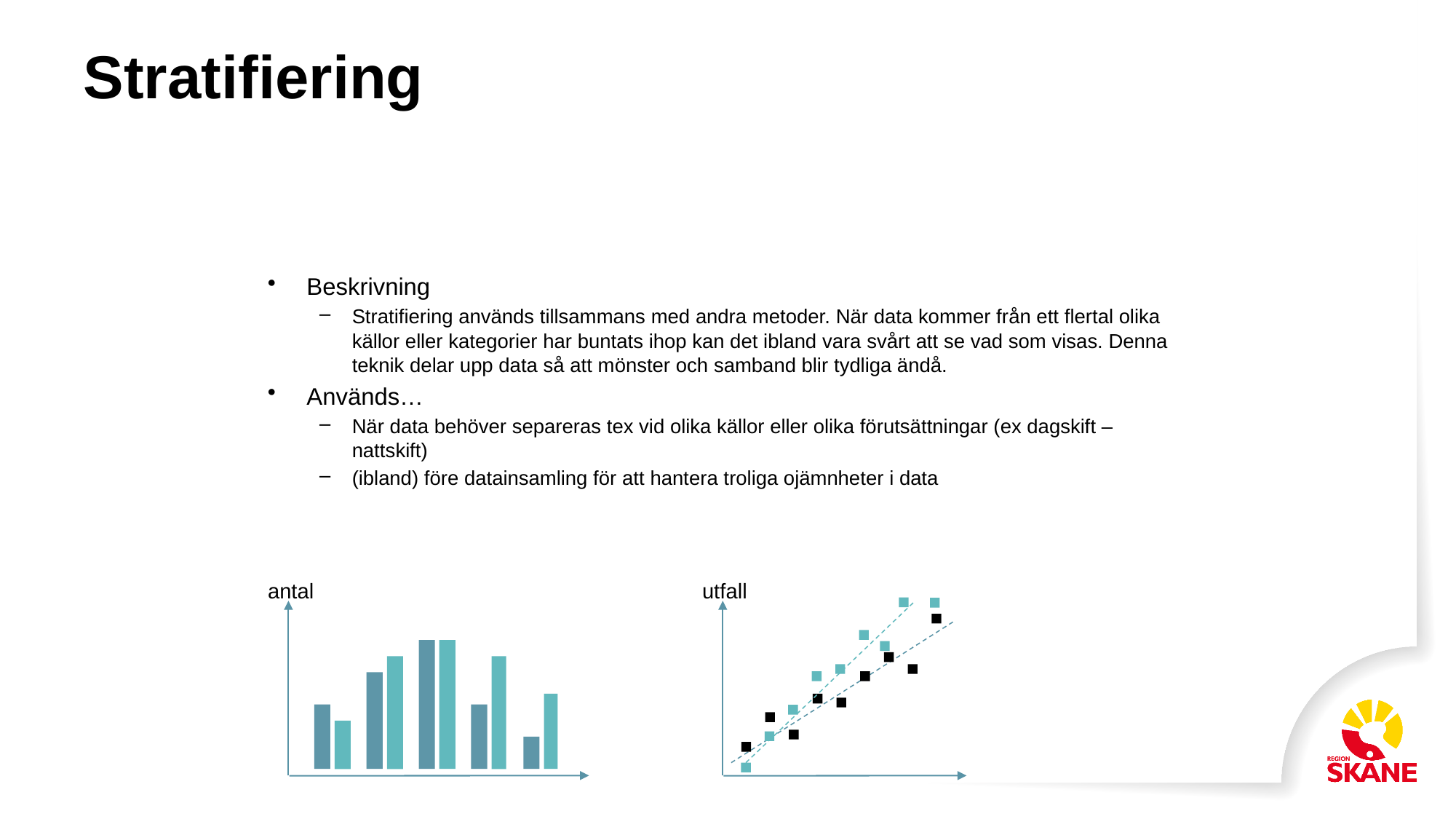

# Stratifiering
Beskrivning
Stratifiering används tillsammans med andra metoder. När data kommer från ett flertal olika källor eller kategorier har buntats ihop kan det ibland vara svårt att se vad som visas. Denna teknik delar upp data så att mönster och samband blir tydliga ändå.
Används…
När data behöver separeras tex vid olika källor eller olika förutsättningar (ex dagskift – nattskift)
(ibland) före datainsamling för att hantera troliga ojämnheter i data

antal
utfall